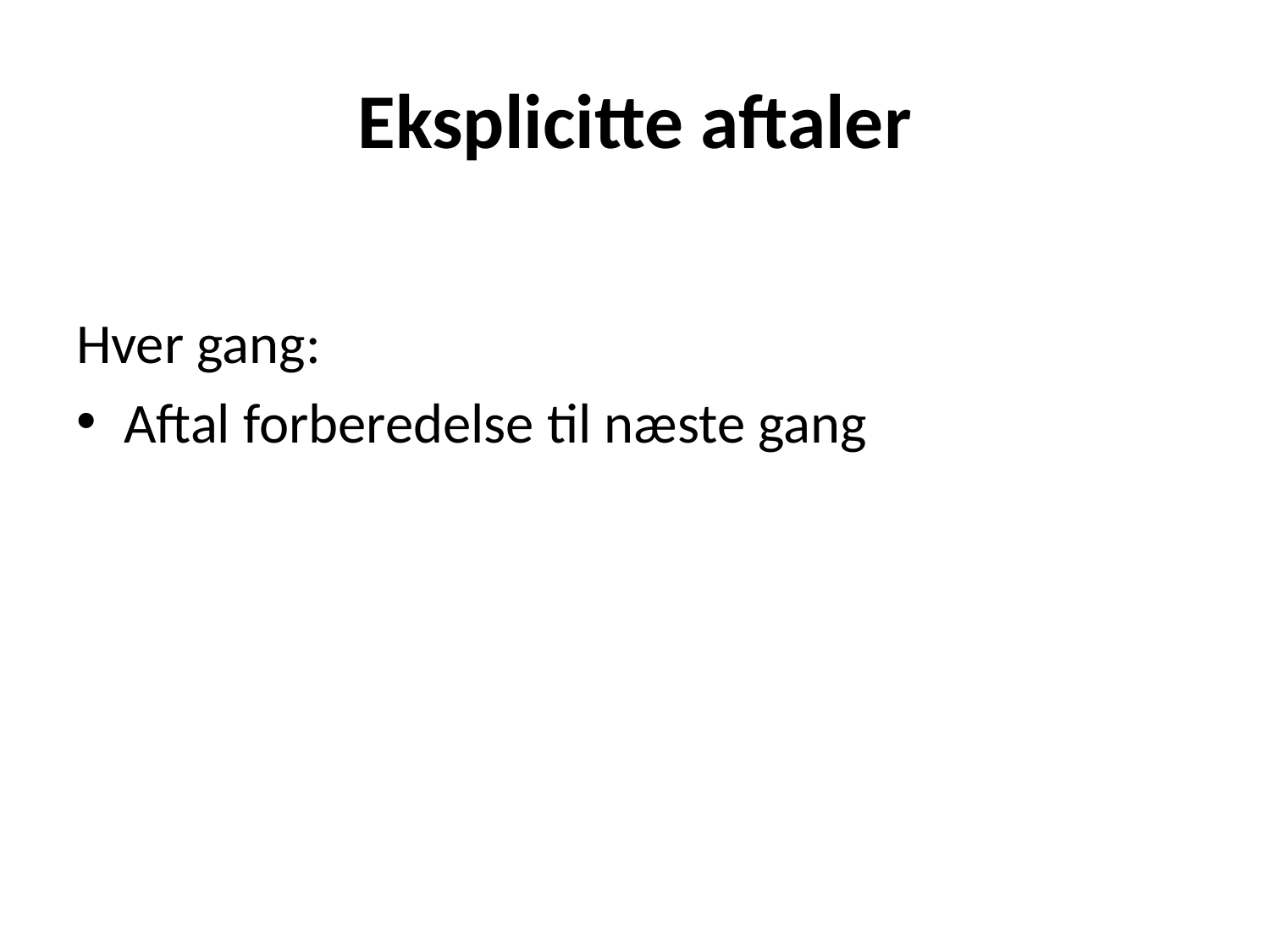

# Eksplicitte aftaler

Hver gang:
Aftal forberedelse til næste gang